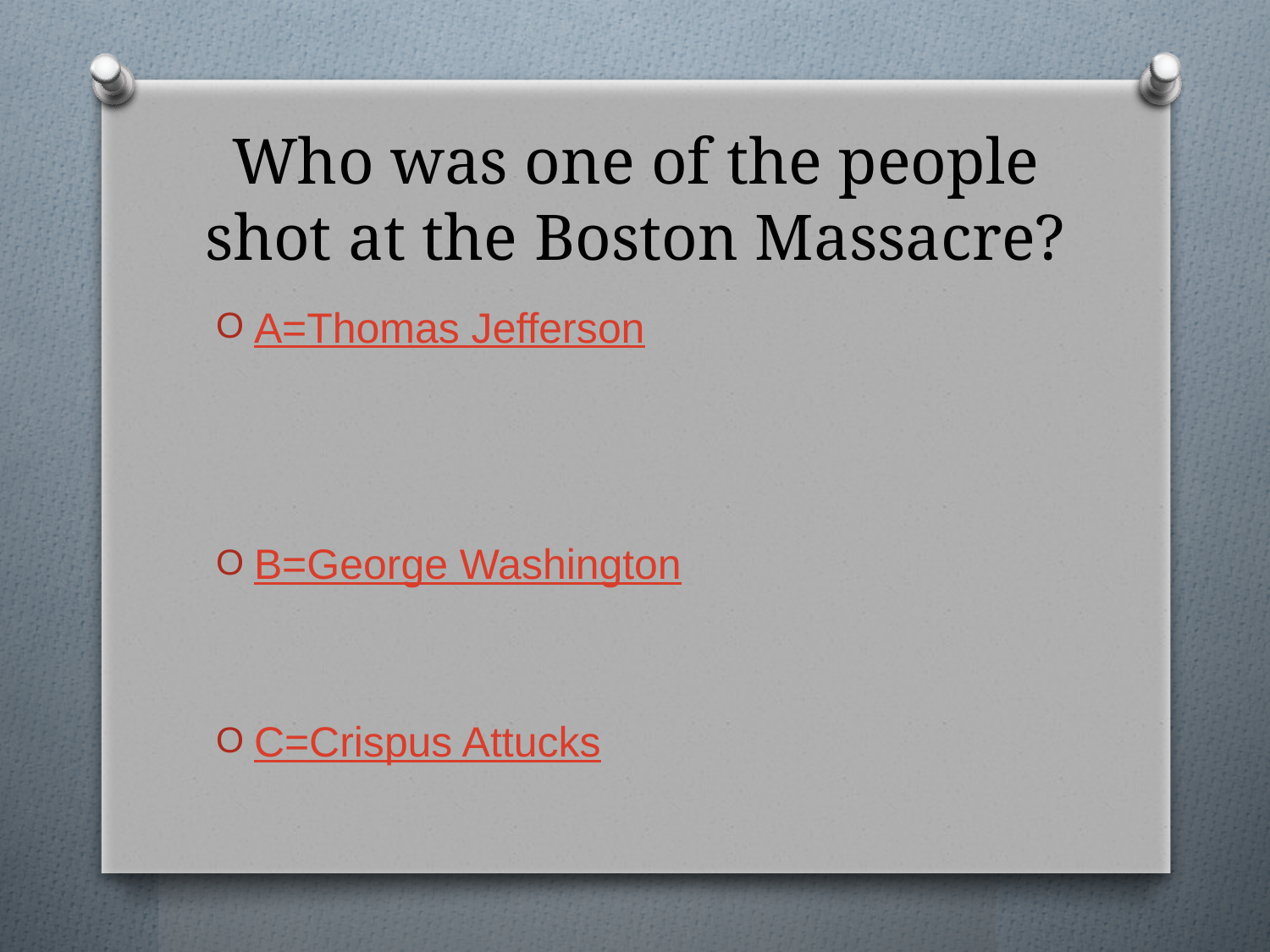

# Who was one of the people shot at the Boston Massacre?
A=Thomas Jefferson

B=George Washington

C=Crispus Attucks